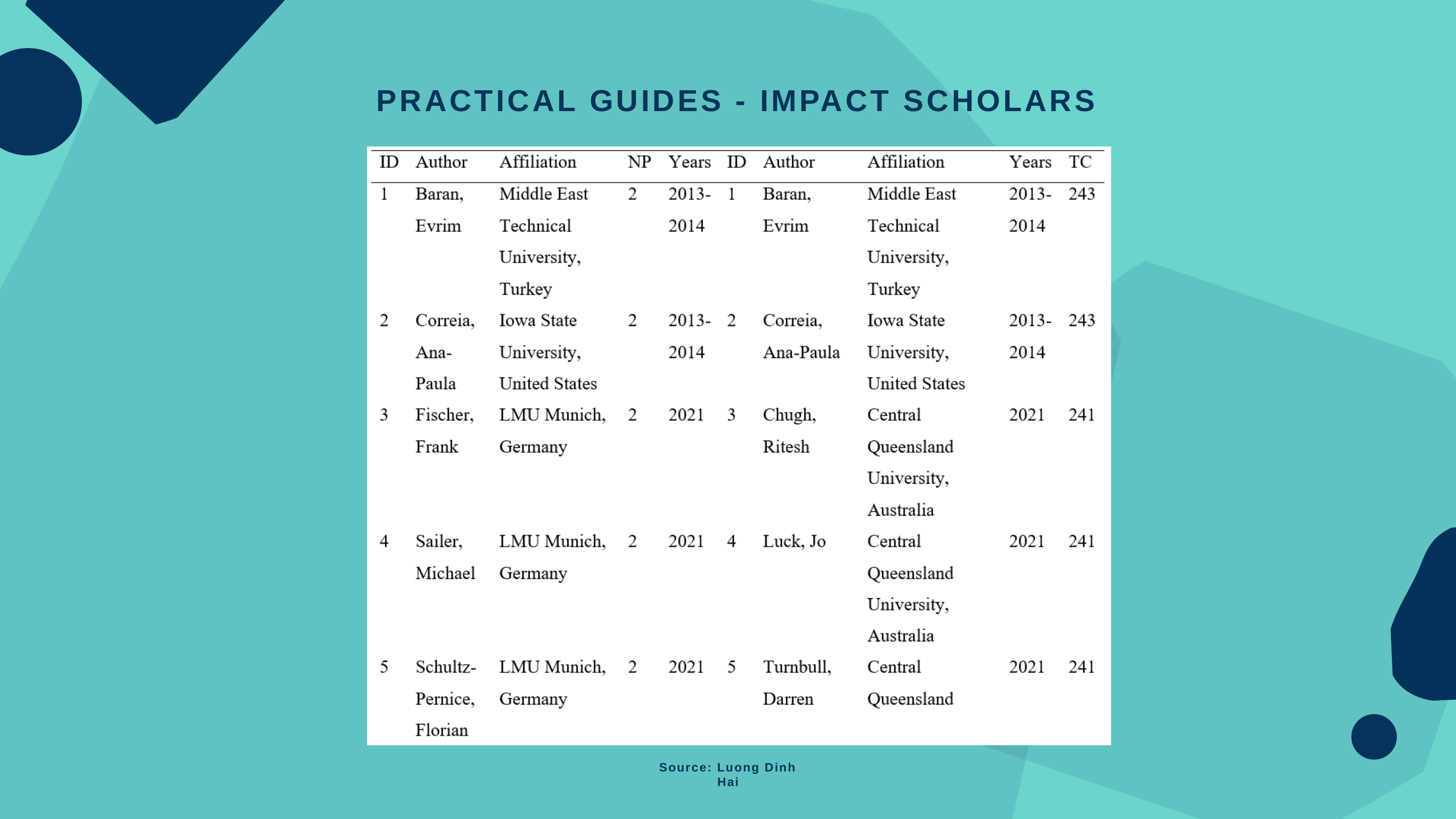

PRACTICAL GUIDES - IMPACT SCHOLARS

Source: Luong Dinh Hai